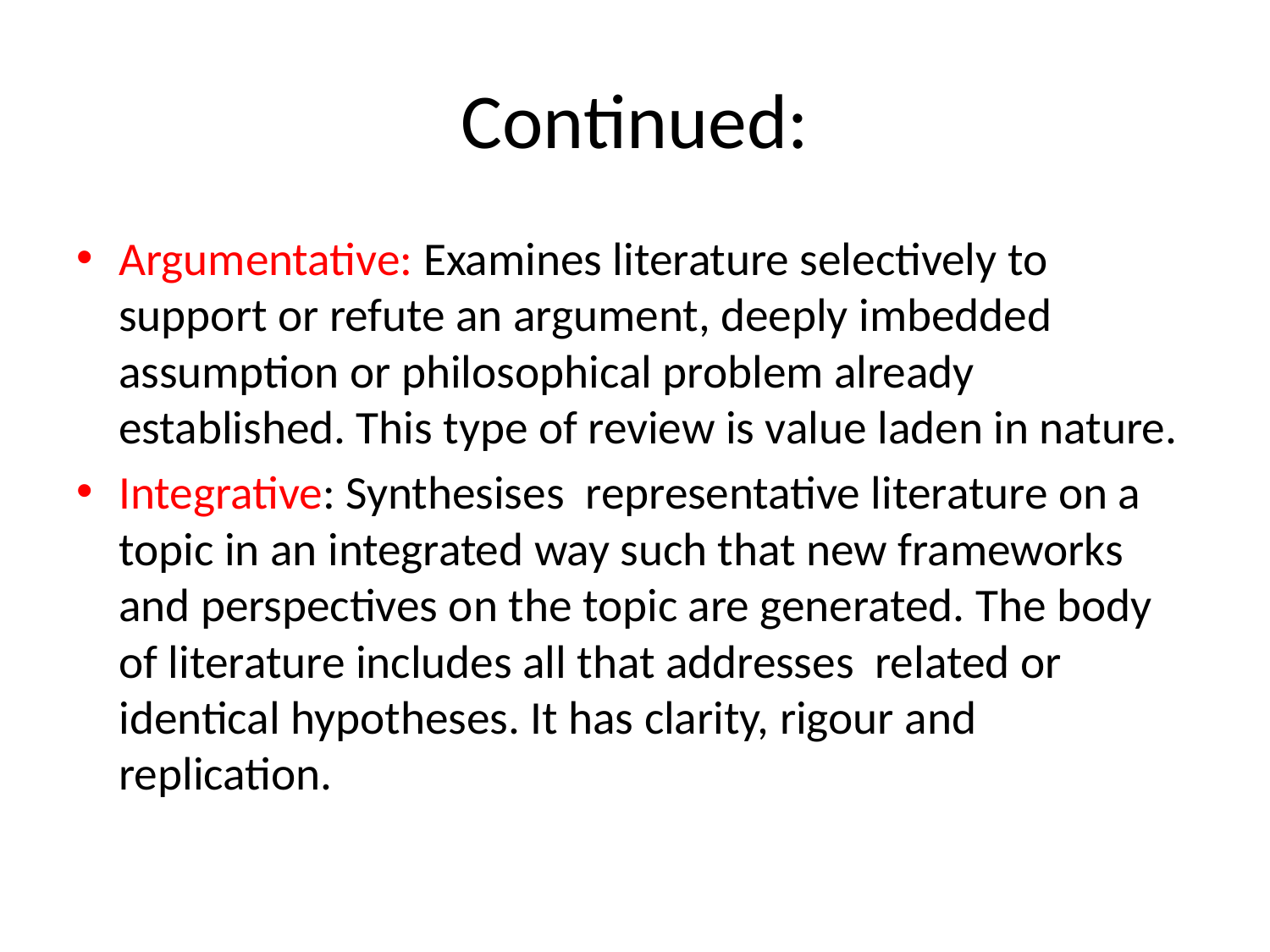

# Continued:
Argumentative: Examines literature selectively to support or refute an argument, deeply imbedded assumption or philosophical problem already established. This type of review is value laden in nature.
Integrative: Synthesises  representative literature on a topic in an integrated way such that new frameworks and perspectives on the topic are generated. The body of literature includes all that addresses  related or identical hypotheses. It has clarity, rigour and  replication.